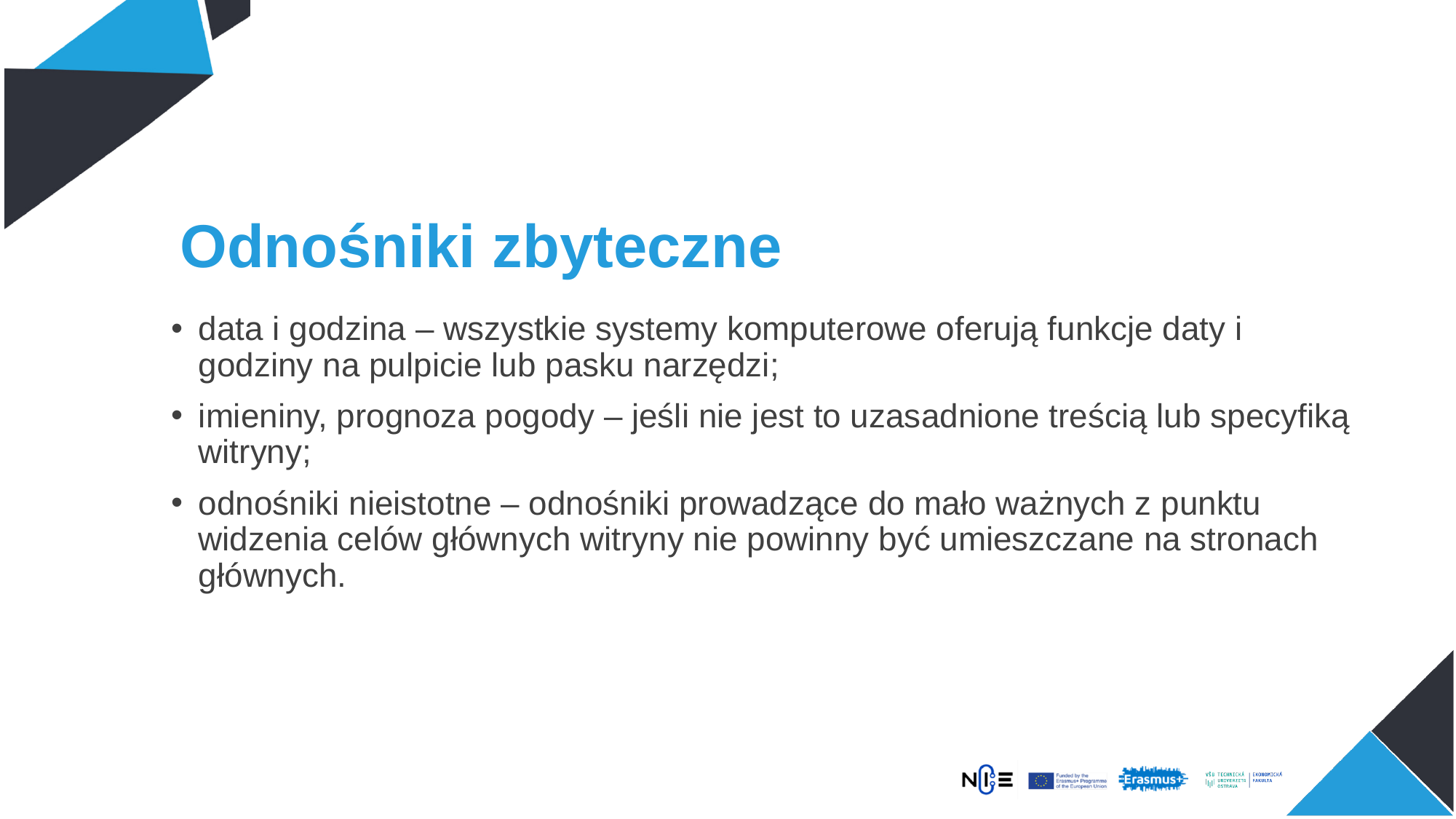

# Odnośniki zbyteczne
data i godzina – wszystkie systemy komputerowe oferują funkcje daty i godziny na pulpicie lub pasku narzędzi;
imieniny, prognoza pogody – jeśli nie jest to uzasadnione treścią lub specyfiką witryny;
odnośniki nieistotne – odnośniki prowadzące do mało ważnych z punktu widzenia celów głównych witryny nie powinny być umieszczane na stronach głównych.